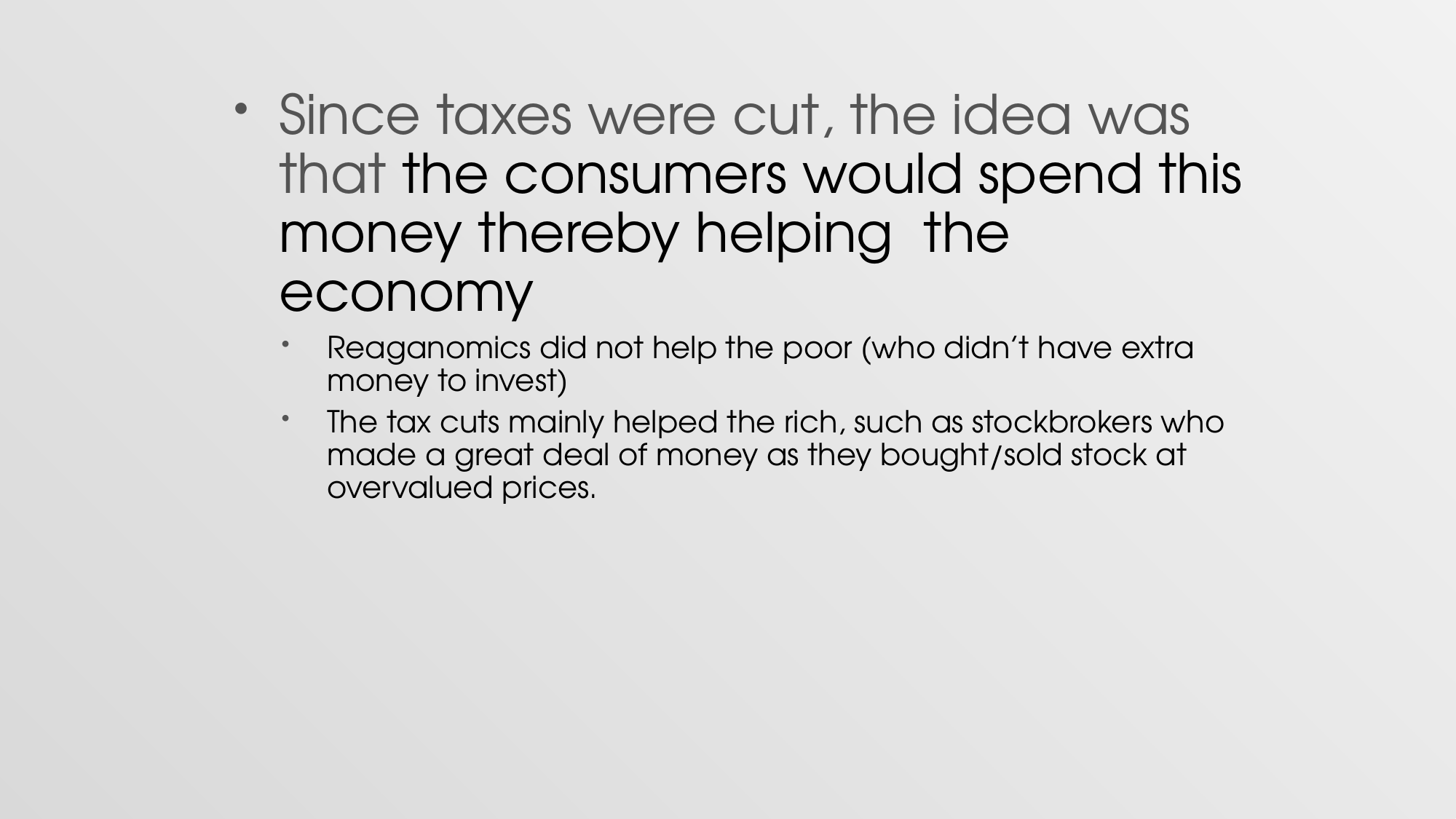

Since taxes were cut, the idea was that the consumers would spend this money thereby helping  the economy
Reaganomics did not help the poor (who didn’t have extra money to invest)
The tax cuts mainly helped the rich, such as stockbrokers who made a great deal of money as they bought/sold stock at overvalued prices.